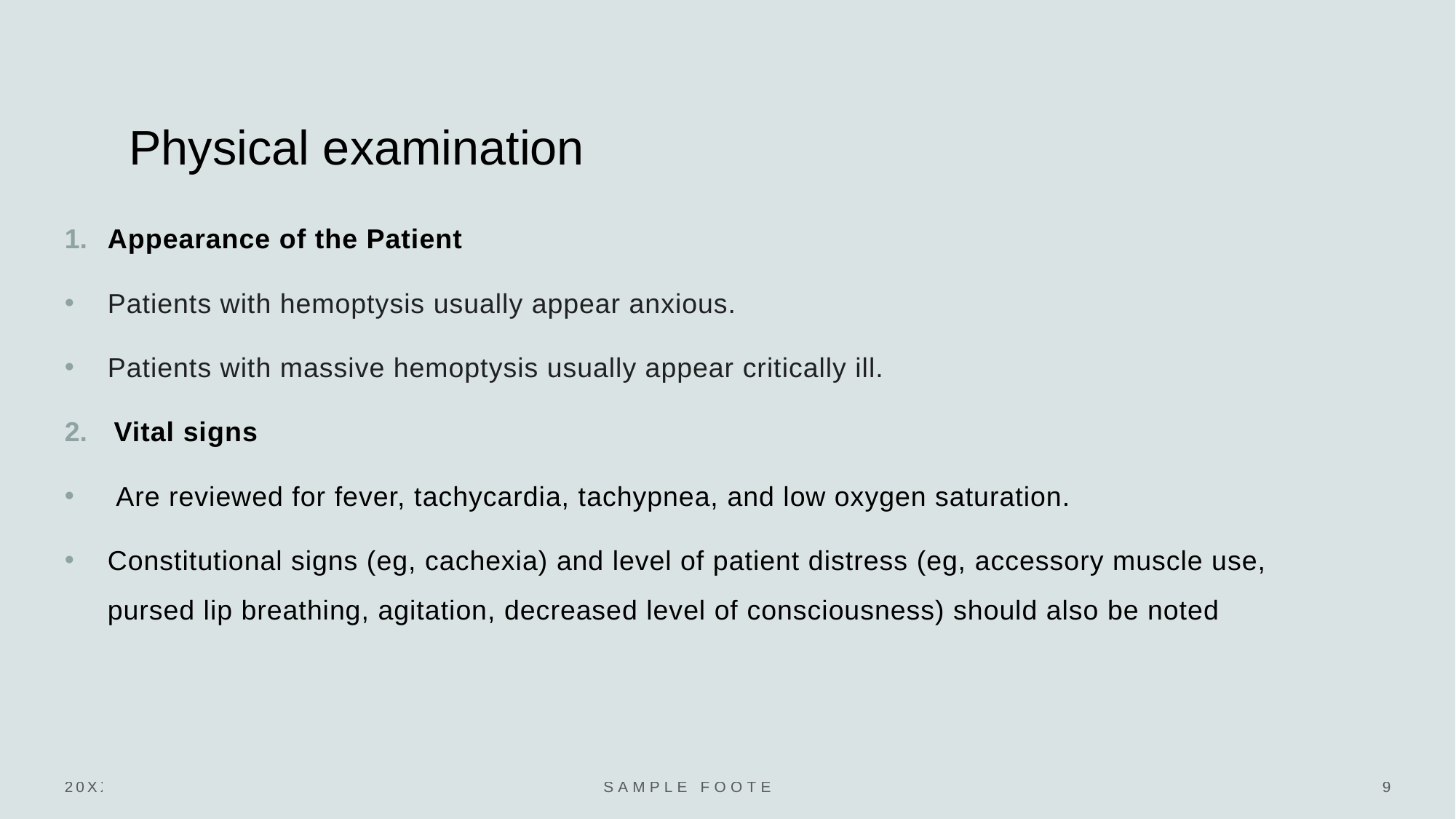

# Physical examination
Appearance of the Patient
Patients with hemoptysis usually appear anxious.
Patients with massive hemoptysis usually appear critically ill.
 Vital signs
 Are reviewed for fever, tachycardia, tachypnea, and low oxygen saturation.
Constitutional signs (eg, cachexia) and level of patient distress (eg, accessory muscle use, pursed lip breathing, agitation, decreased level of consciousness) should also be noted

20XX
Sample Footer Text
9